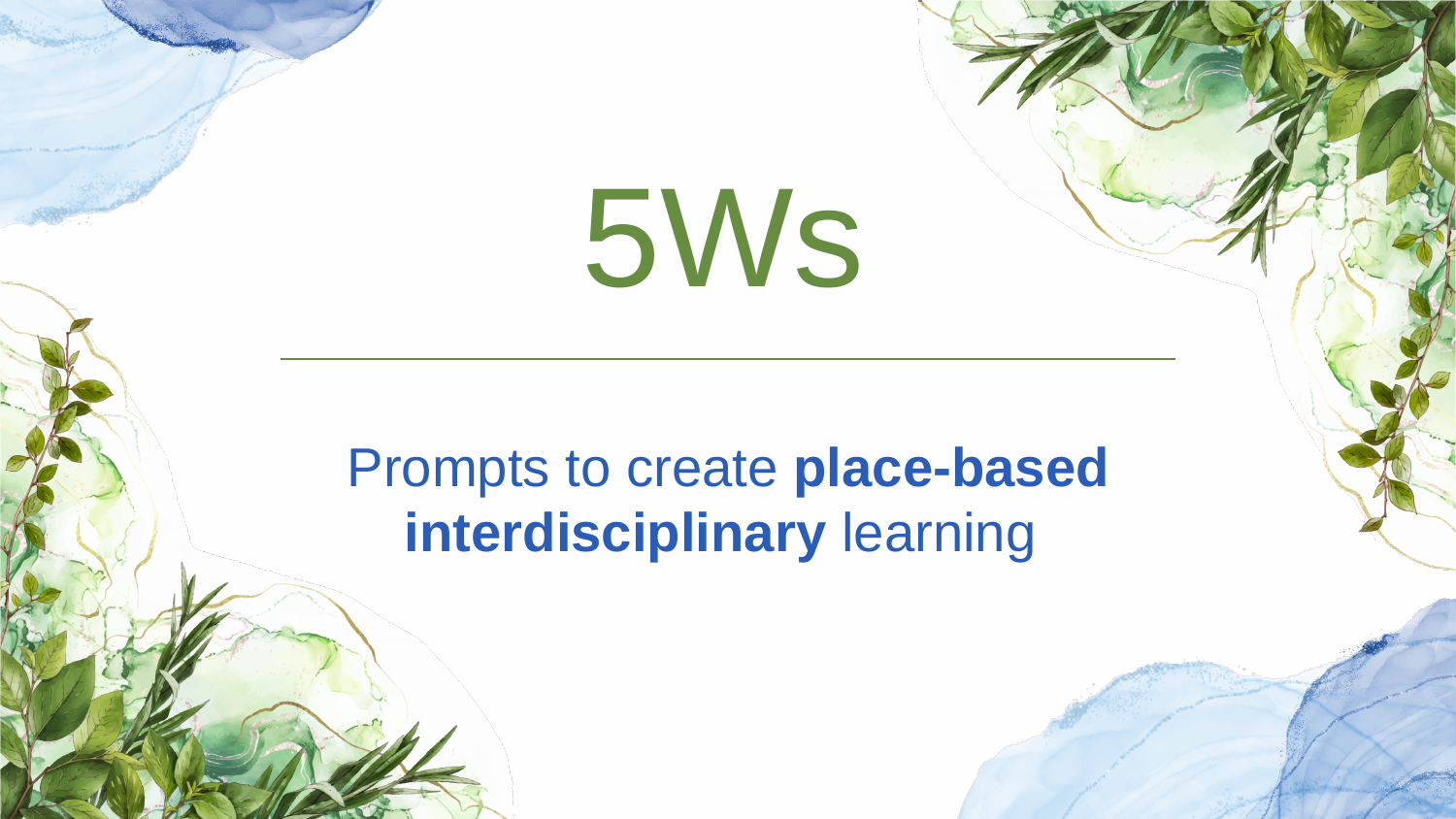

# 5Ws
Prompts to create place-based
interdisciplinary learning